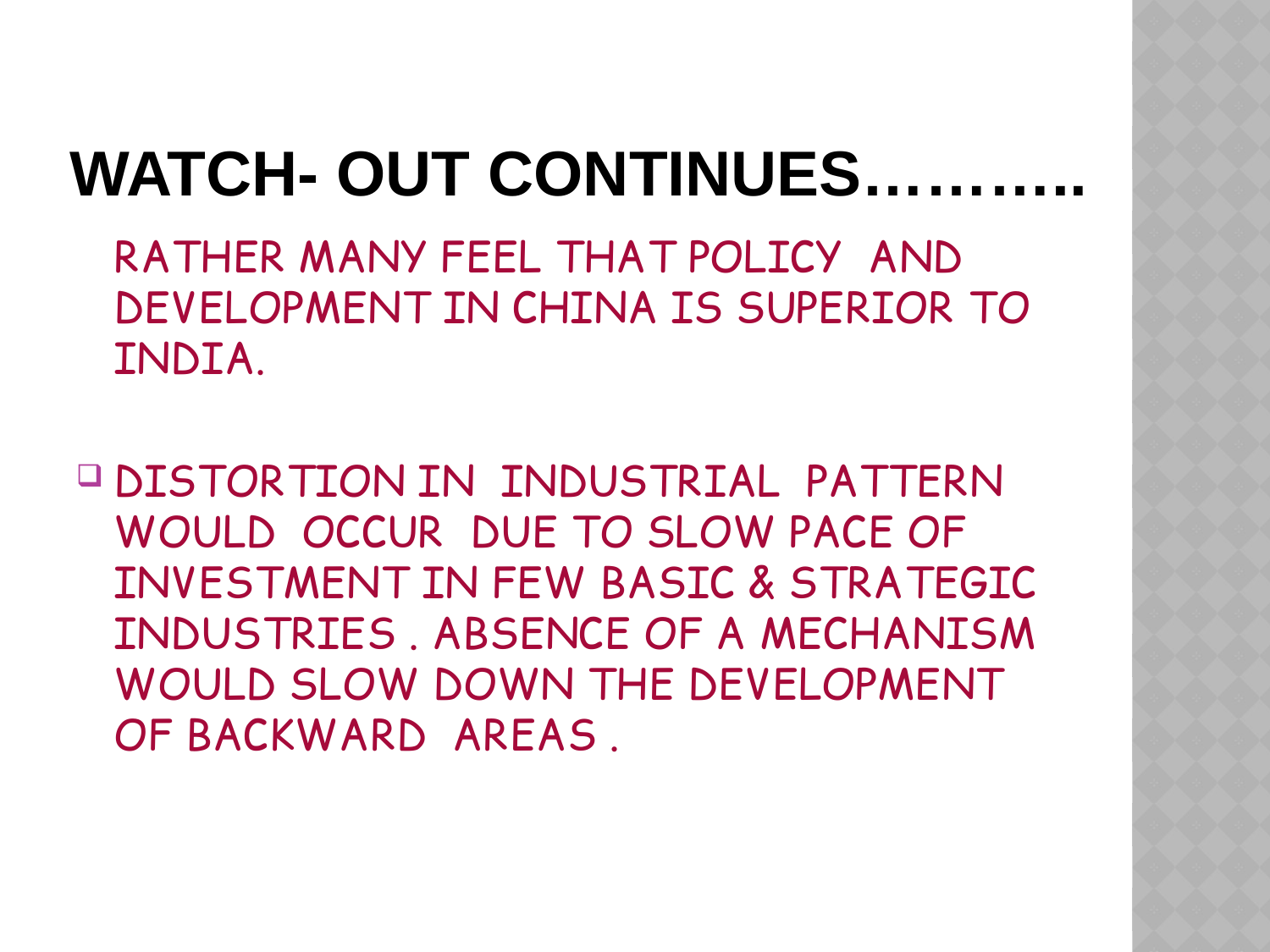

# WATCH- OUT CONTINUES………..
   RATHER MANY FEEL THAT POLICY  AND DEVELOPMENT IN CHINA IS SUPERIOR TO INDIA.

DISTORTION IN  INDUSTRIAL  PATTERN  WOULD  OCCUR  DUE TO SLOW PACE OF INVESTMENT IN FEW BASIC & STRATEGIC INDUSTRIES . ABSENCE OF A MECHANISM WOULD SLOW DOWN THE DEVELOPMENT OF BACKWARD  AREAS .